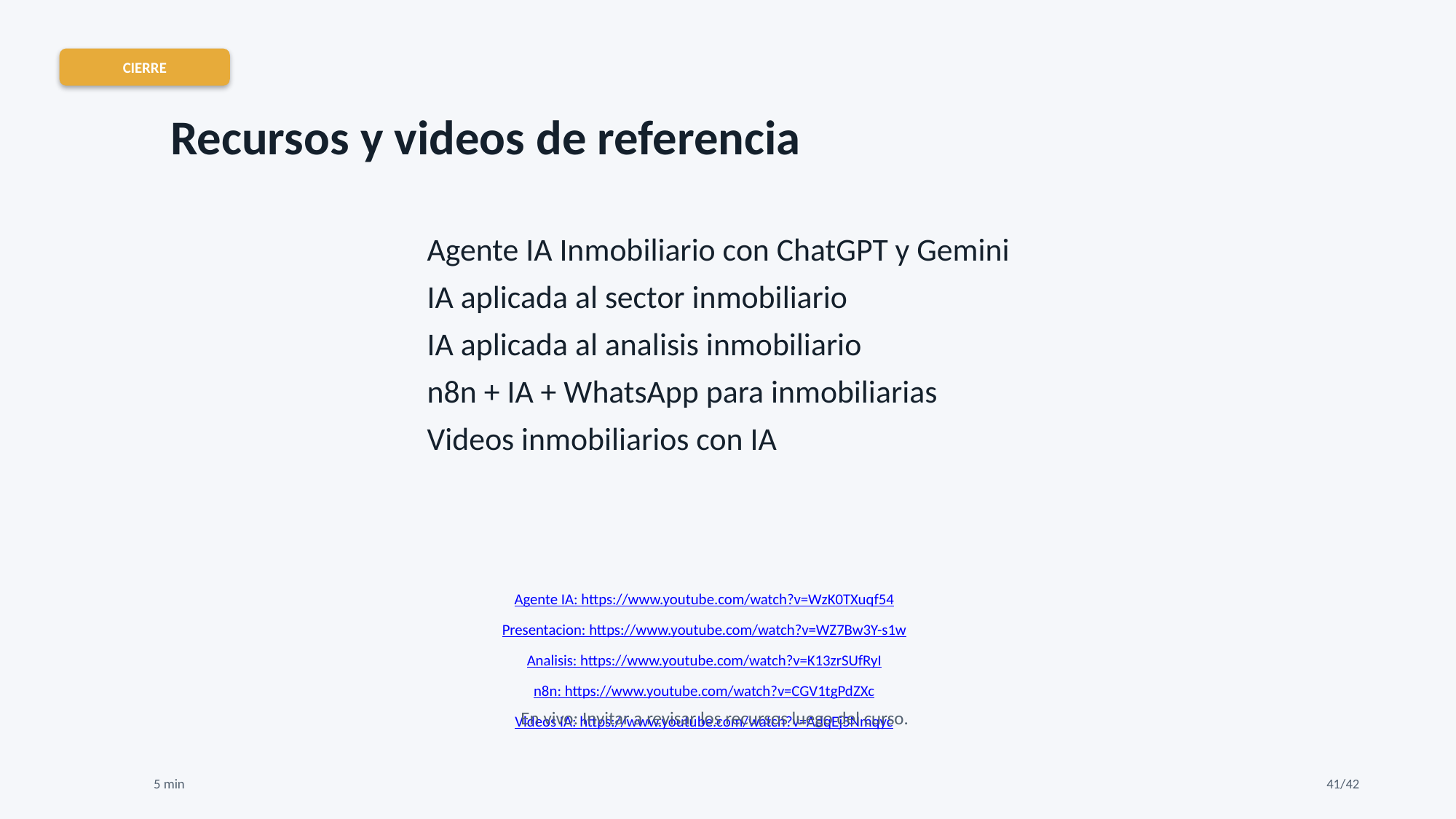

CIERRE
Recursos y videos de referencia
Agente IA Inmobiliario con ChatGPT y Gemini
IA aplicada al sector inmobiliario
IA aplicada al analisis inmobiliario
n8n + IA + WhatsApp para inmobiliarias
Videos inmobiliarios con IA
Agente IA: https://www.youtube.com/watch?v=WzK0TXuqf54
Presentacion: https://www.youtube.com/watch?v=WZ7Bw3Y-s1w
Analisis: https://www.youtube.com/watch?v=K13zrSUfRyI
n8n: https://www.youtube.com/watch?v=CGV1tgPdZXc
En vivo: Invitar a revisar los recursos luego del curso.
Videos IA: https://www.youtube.com/watch?v=AdqEj5Nmqyc
5 min
41/42